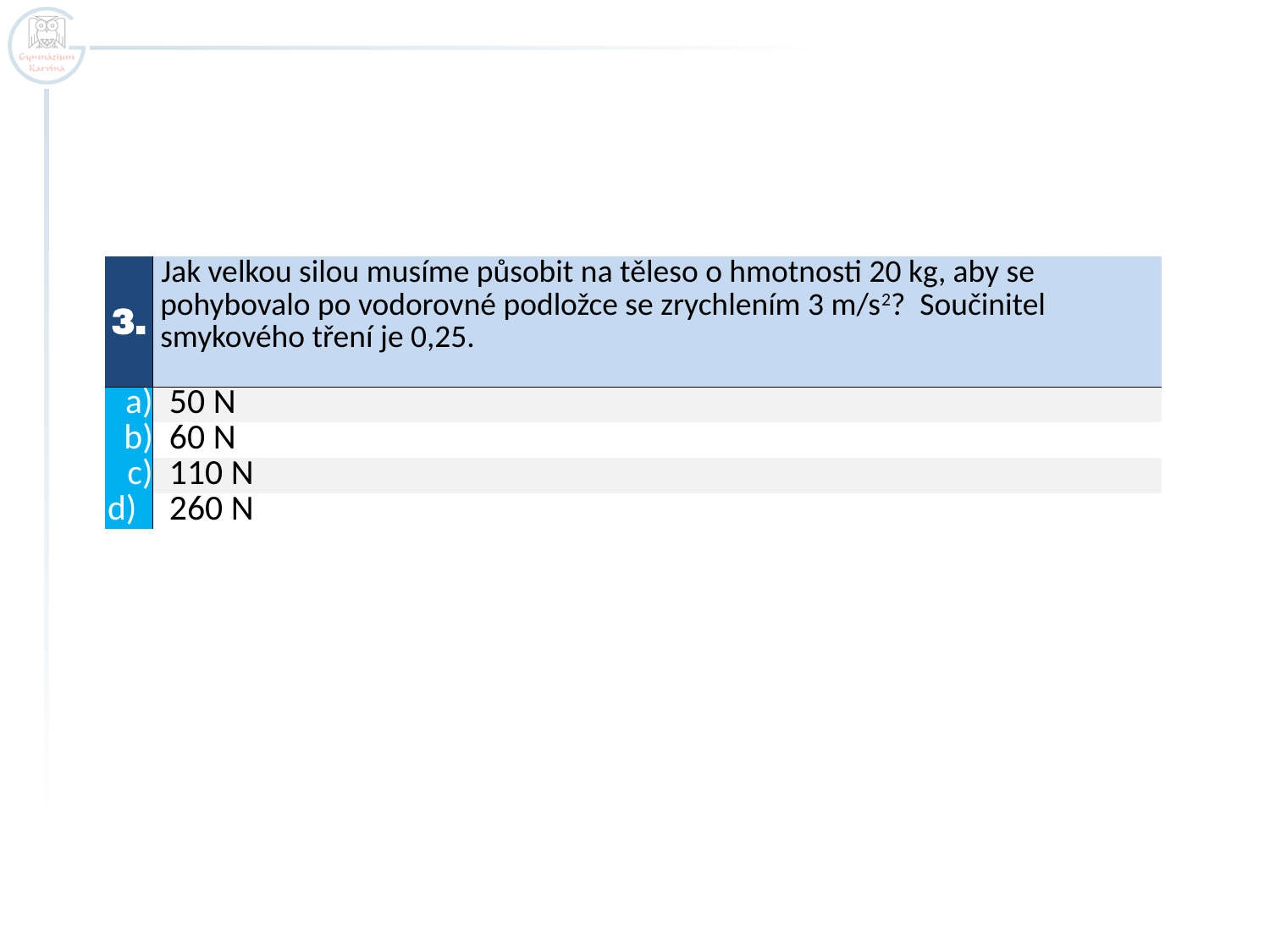

| 3. | Jak velkou silou musíme působit na těleso o hmotnosti 20 kg, aby se pohybovalo po vodorovné podložce se zrychlením 3 m/s2? Součinitel smykového tření je 0,25. |
| --- | --- |
| a) | 50 N |
| b) | 60 N |
| c) | 110 N |
| d) | 260 N |